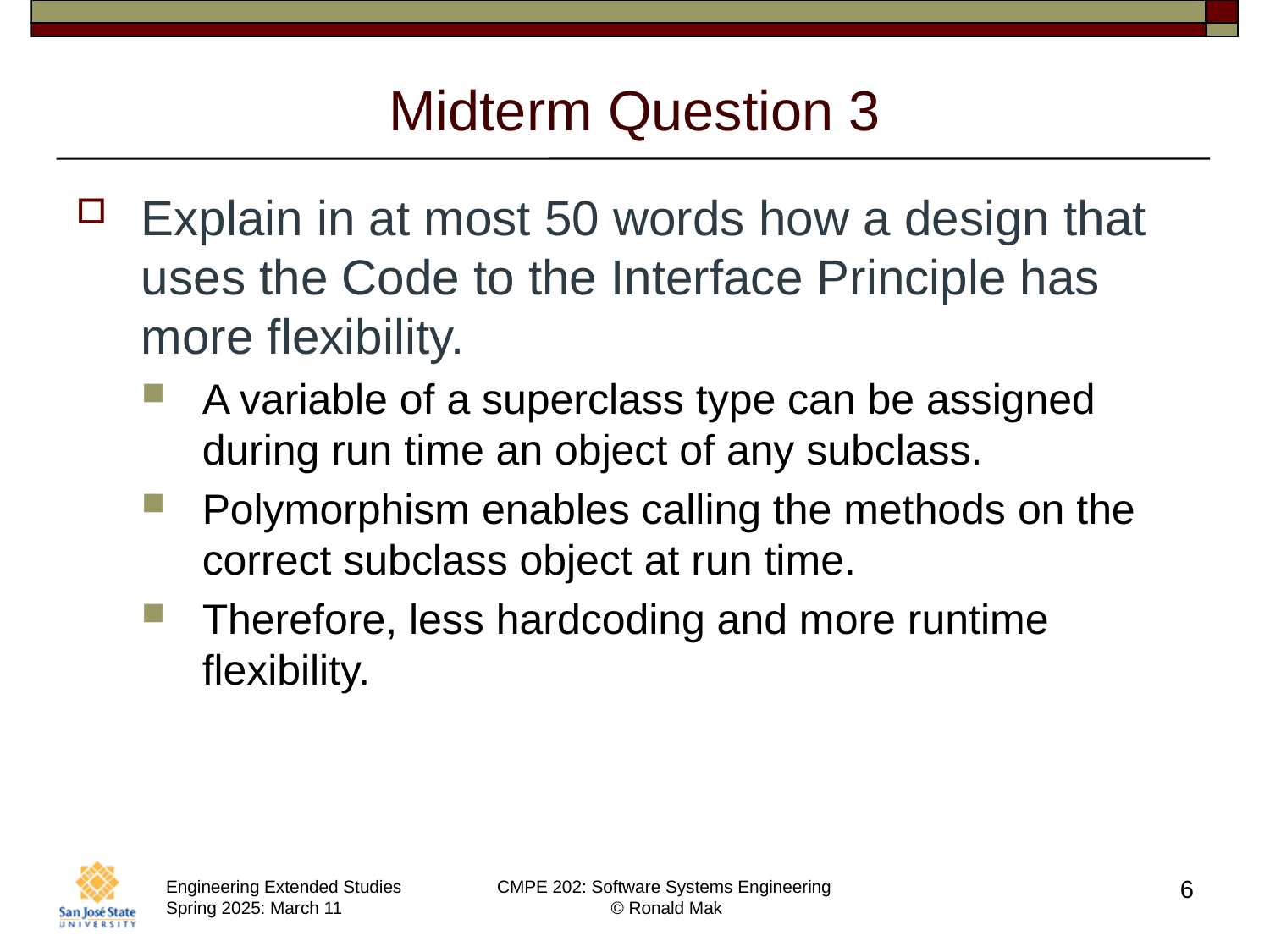

# Midterm Question 3
Explain in at most 50 words how a design that uses the Code to the Interface Principle has more flexibility.
A variable of a superclass type can be assigned during run time an object of any subclass.
Polymorphism enables calling the methods on the correct subclass object at run time.
Therefore, less hardcoding and more runtime flexibility.
6